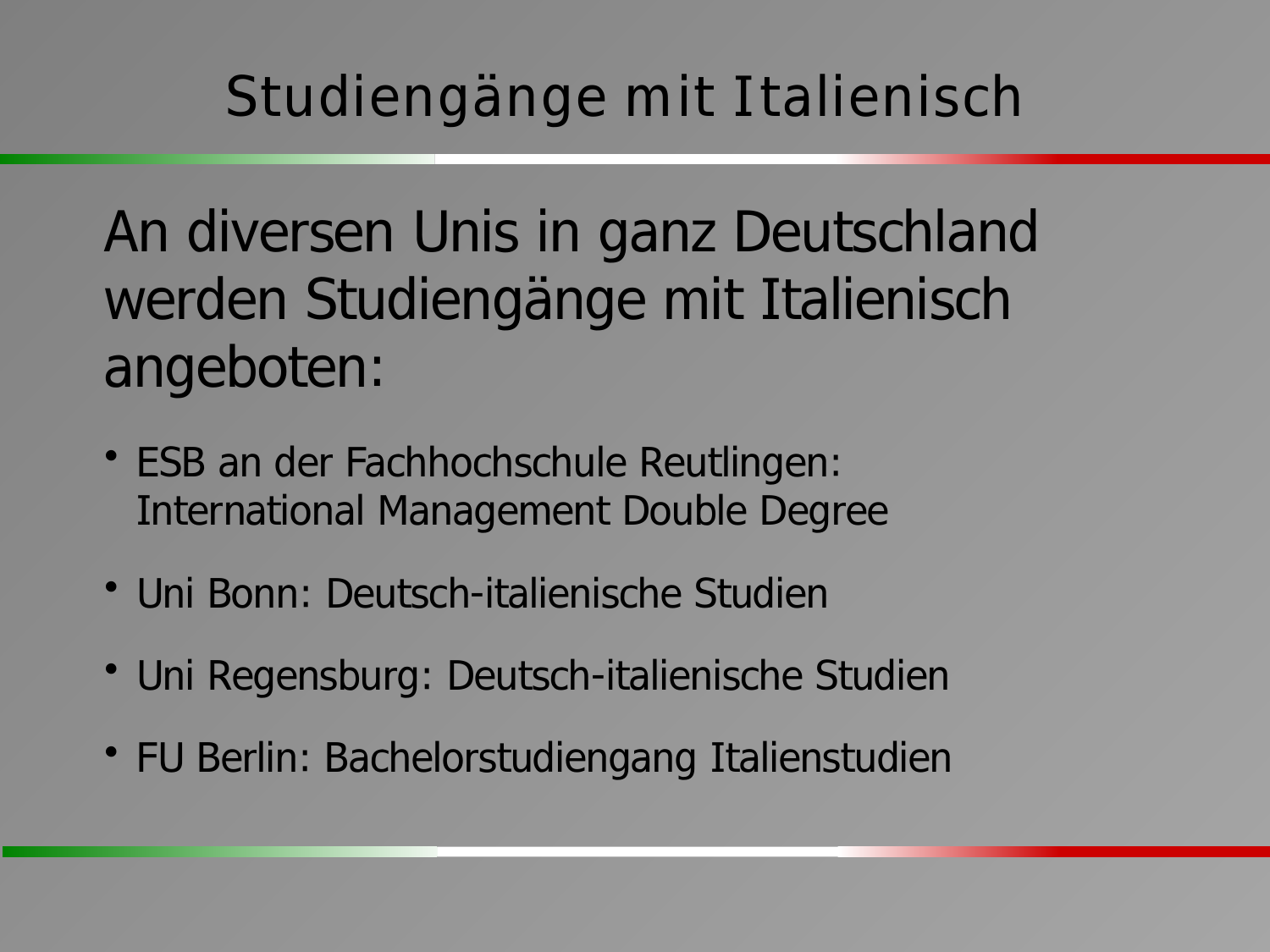

Studiengänge mit Italienisch

An diversen Unis in ganz Deutschland werden Studiengänge mit Italienisch angeboten:

ESB an der Fachhochschule Reutlingen: International Management Double Degree

Uni Bonn: Deutsch-italienische Studien

Uni Regensburg: Deutsch-italienische Studien

FU Berlin: Bachelorstudiengang Italienstudien